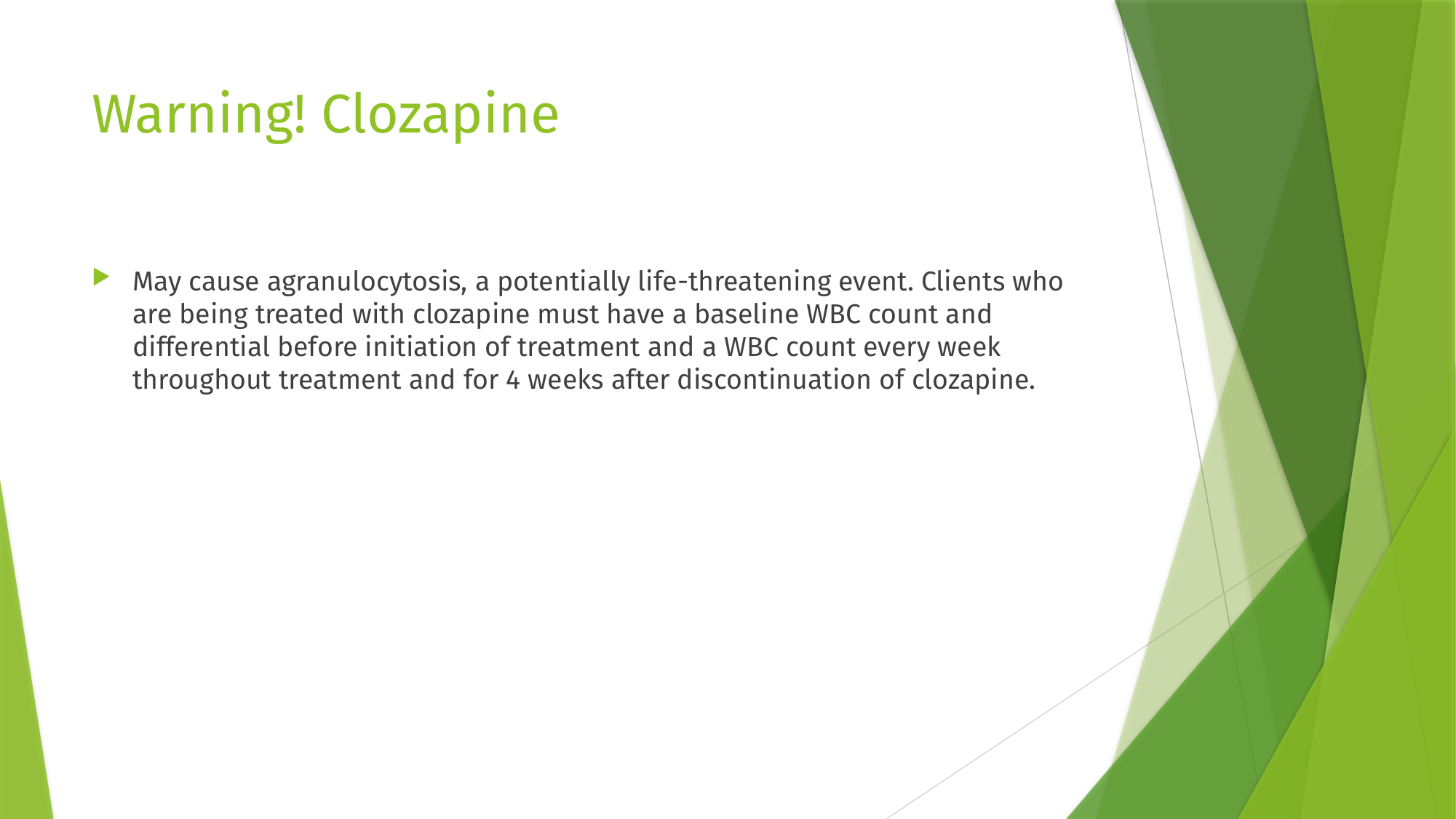

# Warning! Clozapine
May cause agranulocytosis, a potentially life-threatening event. Clients who are being treated with clozapine must have a baseline WBC count and differential before initiation of treatment and a WBC count every week throughout treatment and for 4 weeks after discontinuation of clozapine.